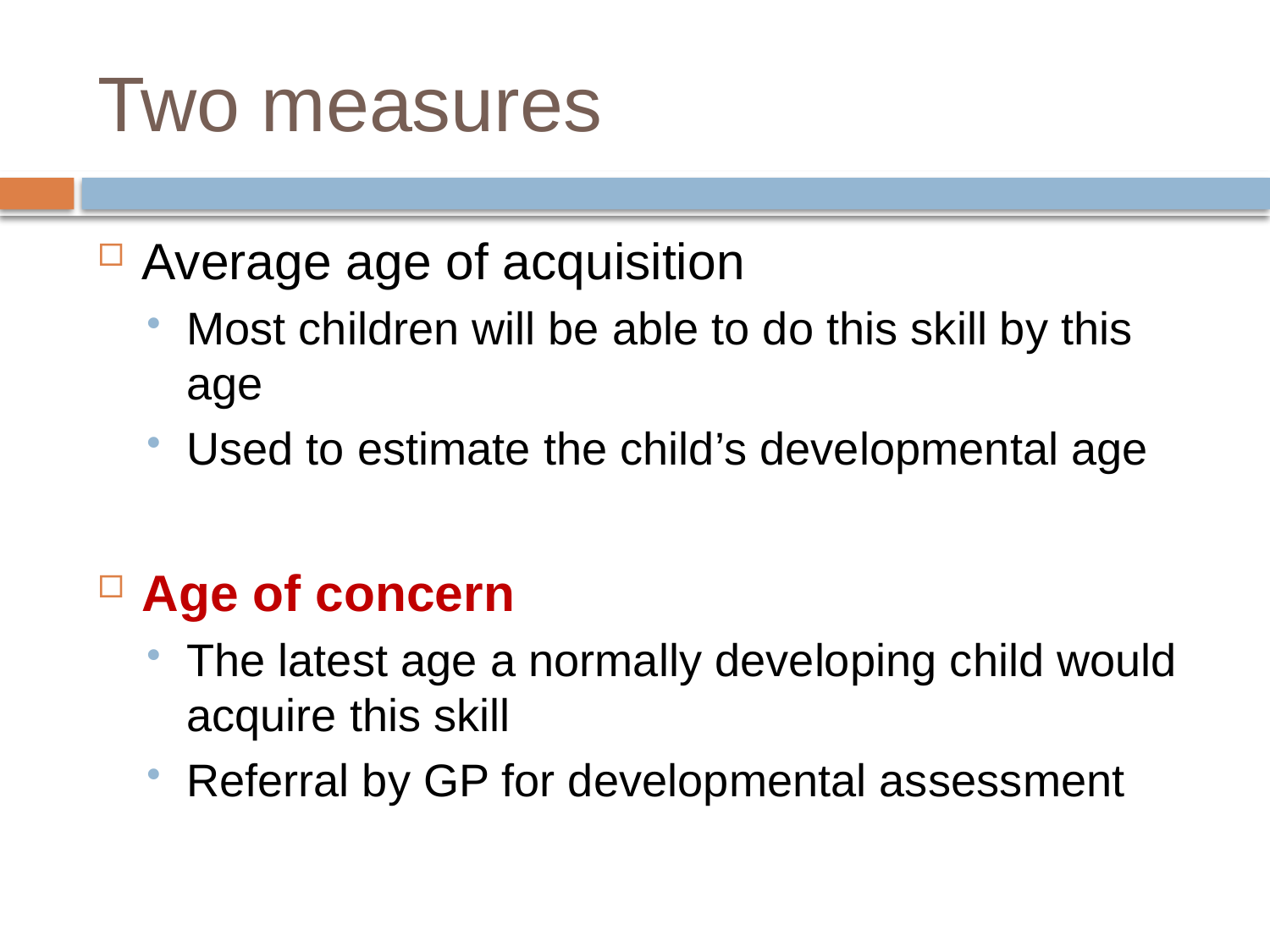

# Two measures
Average age of acquisition
Most children will be able to do this skill by this age
Used to estimate the child’s developmental age

Age of concern
The latest age a normally developing child would acquire this skill
Referral by GP for developmental assessment